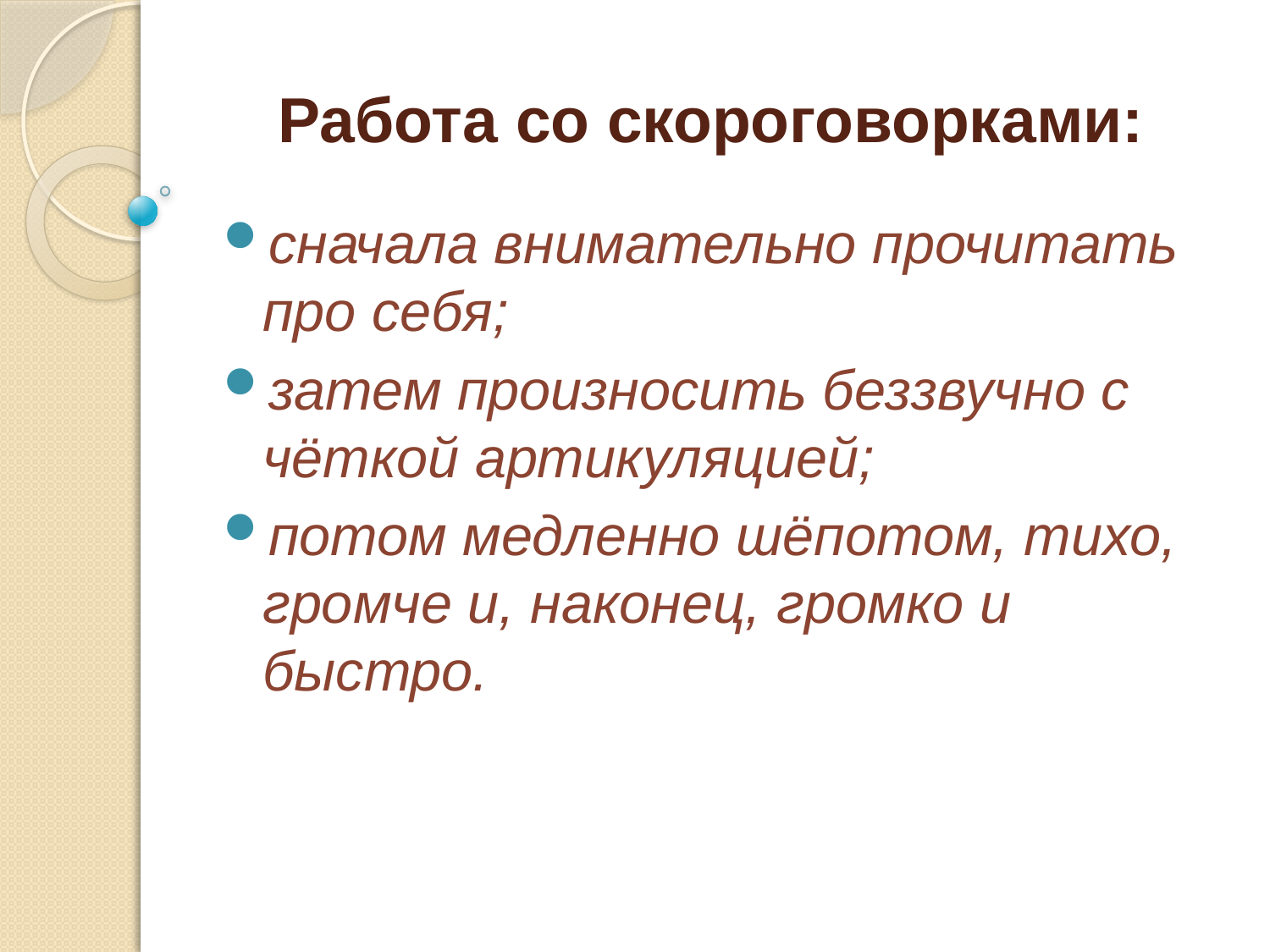

Работа со скороговорками:
сначала внимательно прочитать про себя;
затем произносить беззвучно с чёткой артикуляцией;
потом медленно шёпотом, тихо, громче и, наконец, громко и быстро.